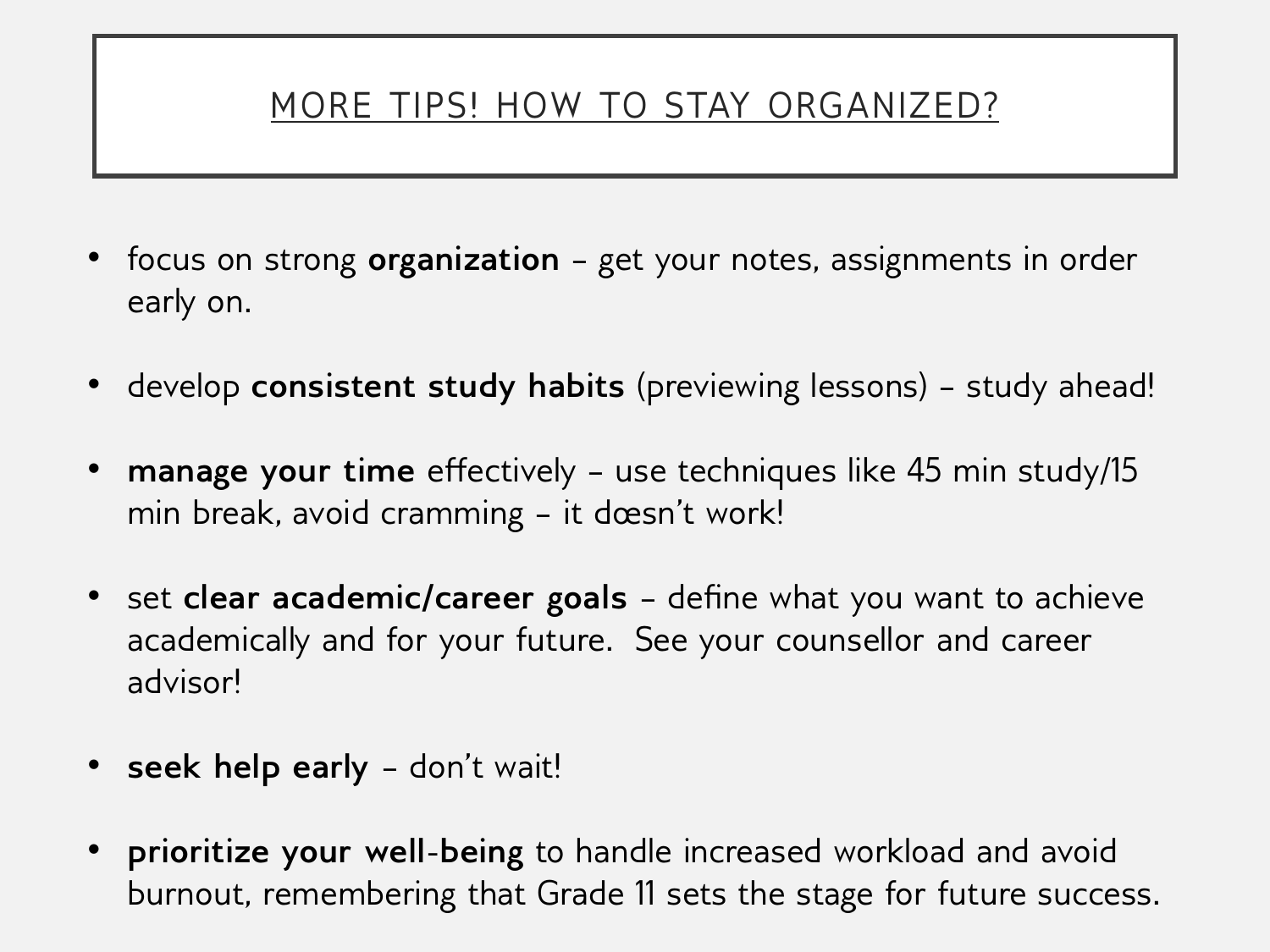

# More tips! How to stay organized?

focus on strong organization – get your notes, assignments in order early on.

develop consistent study habits (previewing lessons) – study ahead!

manage your time effectively – use techniques like 45 min study/15 min break, avoid cramming – it doesn’t work!

set clear academic/career goals – define what you want to achieve academically and for your future.  See your counsellor and career advisor!

seek help early – don’t wait!

prioritize your well-being to handle increased workload and avoid burnout, remembering that Grade 11 sets the stage for future success.